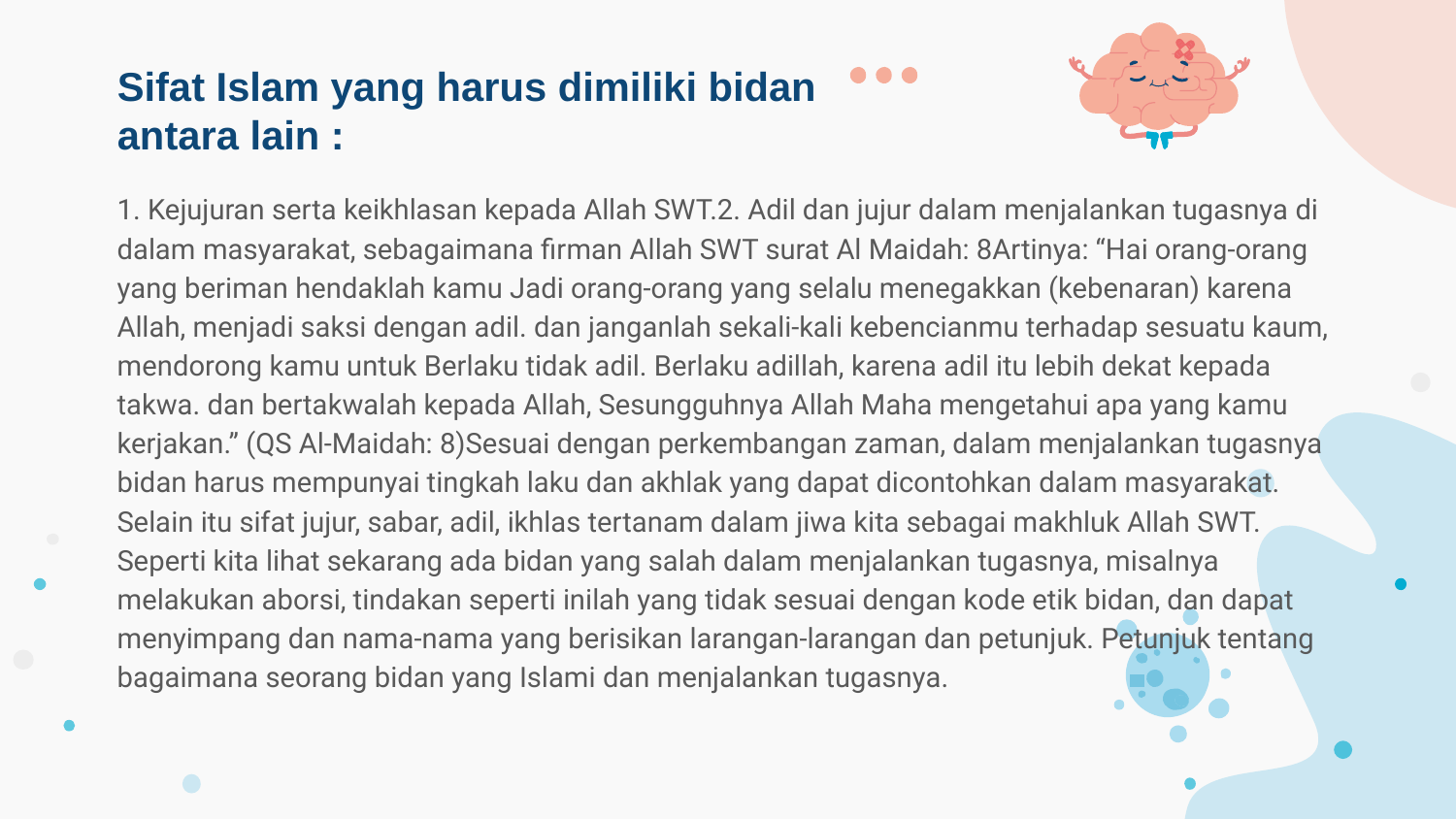

# Sifat Islam yang harus dimiliki bidan antara lain :

1. Kejujuran serta keikhlasan kepada Allah SWT.2. Adil dan jujur dalam menjalankan tugasnya di dalam masyarakat, sebagaimana firman Allah SWT surat Al Maidah: 8Artinya: “Hai orang-orang yang beriman hendaklah kamu Jadi orang-orang yang selalu menegakkan (kebenaran) karena Allah, menjadi saksi dengan adil. dan janganlah sekali-kali kebencianmu terhadap sesuatu kaum, mendorong kamu untuk Berlaku tidak adil. Berlaku adillah, karena adil itu lebih dekat kepada takwa. dan bertakwalah kepada Allah, Sesungguhnya Allah Maha mengetahui apa yang kamu kerjakan.” (QS Al-Maidah: 8)Sesuai dengan perkembangan zaman, dalam menjalankan tugasnya bidan harus mempunyai tingkah laku dan akhlak yang dapat dicontohkan dalam masyarakat. Selain itu sifat jujur, sabar, adil, ikhlas tertanam dalam jiwa kita sebagai makhluk Allah SWT. Seperti kita lihat sekarang ada bidan yang salah dalam menjalankan tugasnya, misalnya melakukan aborsi, tindakan seperti inilah yang tidak sesuai dengan kode etik bidan, dan dapat menyimpang dan nama-nama yang berisikan larangan-larangan dan petunjuk. Petunjuk tentang bagaimana seorang bidan yang Islami dan menjalankan tugasnya.